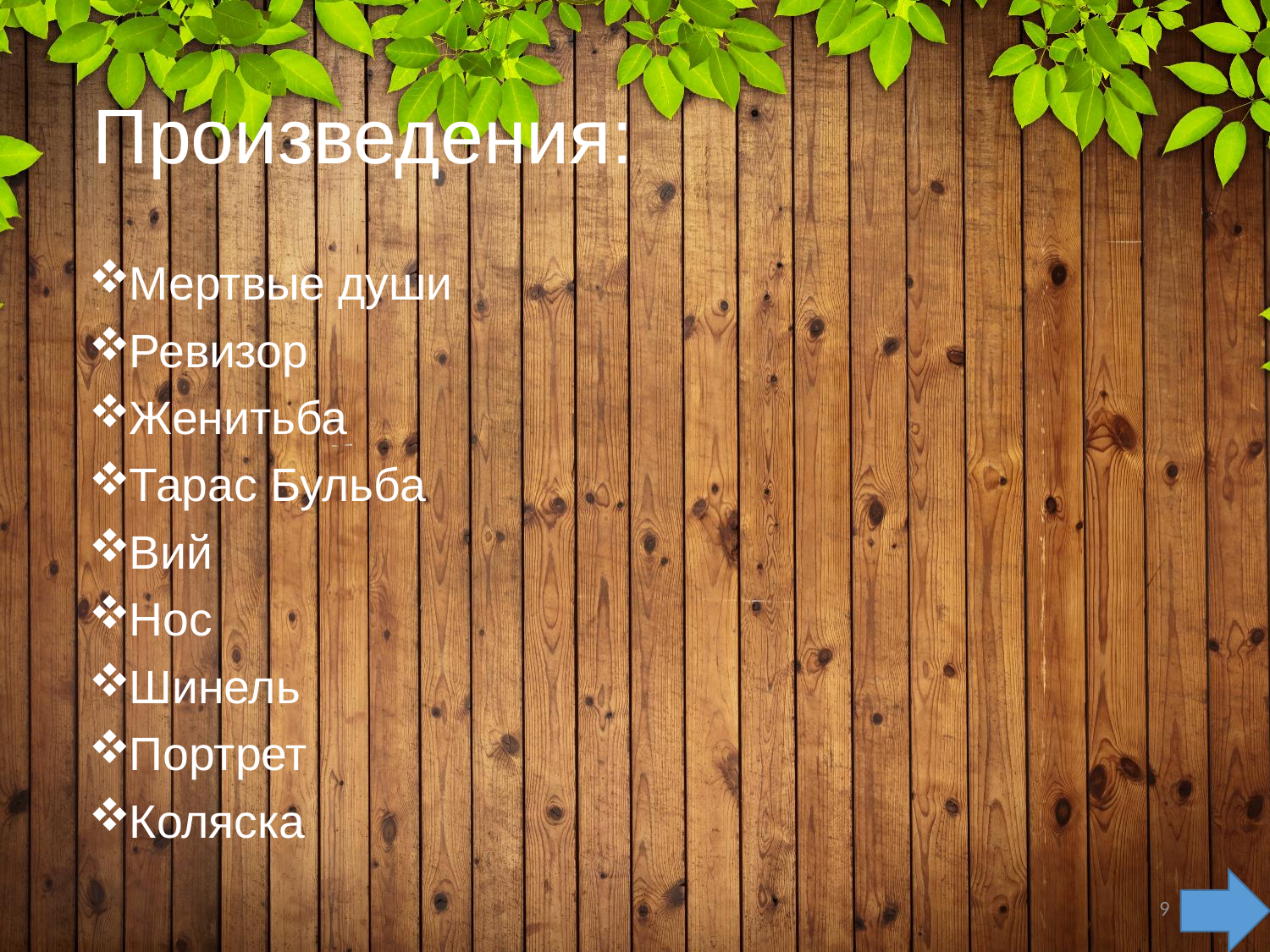

# Произведения:
Мертвые души
Ревизор
Женитьба
Тарас Бульба
Вий
Нос
Шинель
Портрет
Коляска

9